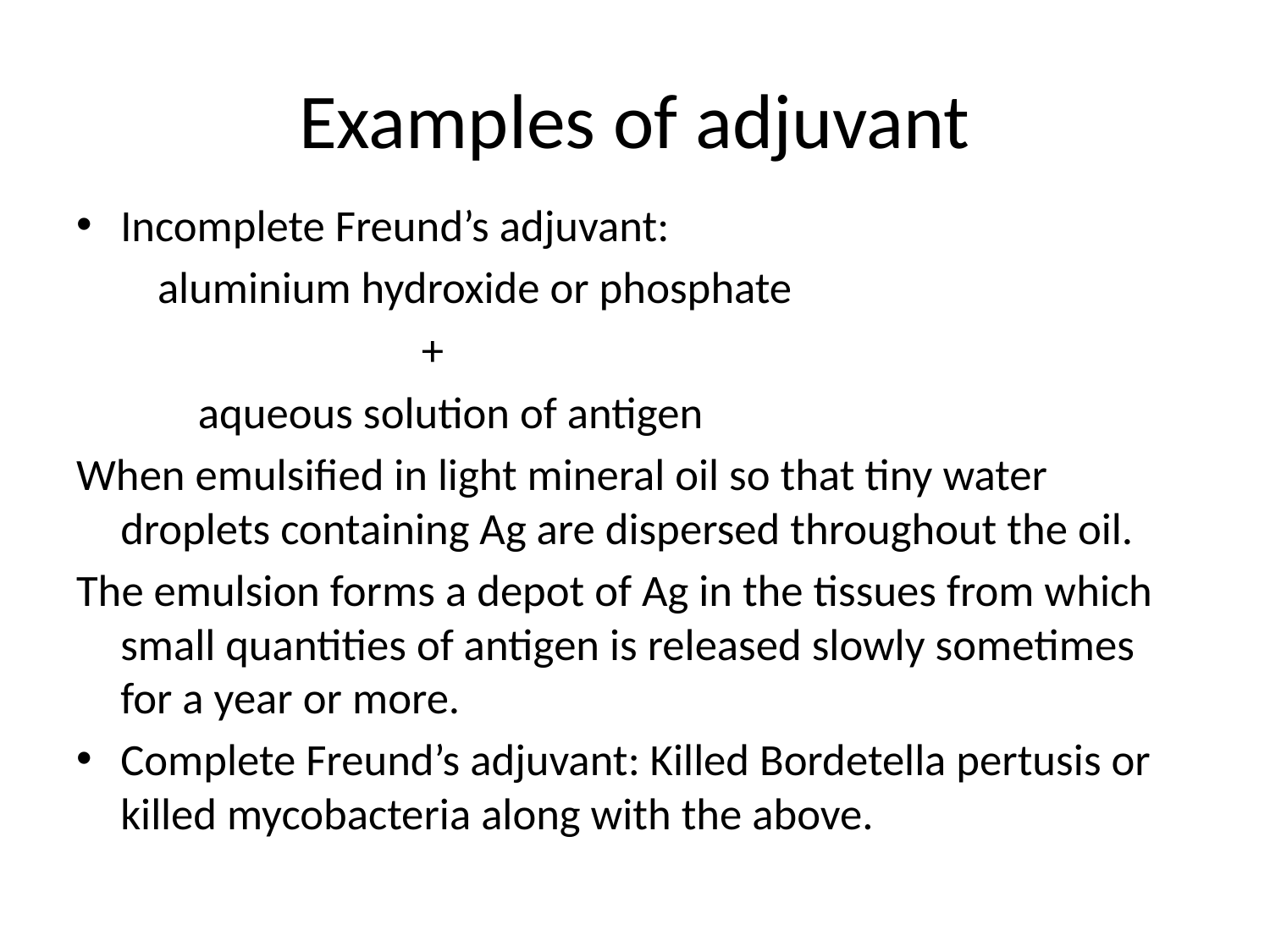

# Examples of adjuvant
Incomplete Freund’s adjuvant:
        aluminium hydroxide or phosphate
                                  +
            aqueous solution of antigen
When emulsified in light mineral oil so that tiny water droplets containing Ag are dispersed throughout the oil.
The emulsion forms a depot of Ag in the tissues from which small quantities of antigen is released slowly sometimes for a year or more.
Complete Freund’s adjuvant: Killed Bordetella pertusis or killed mycobacteria along with the above.